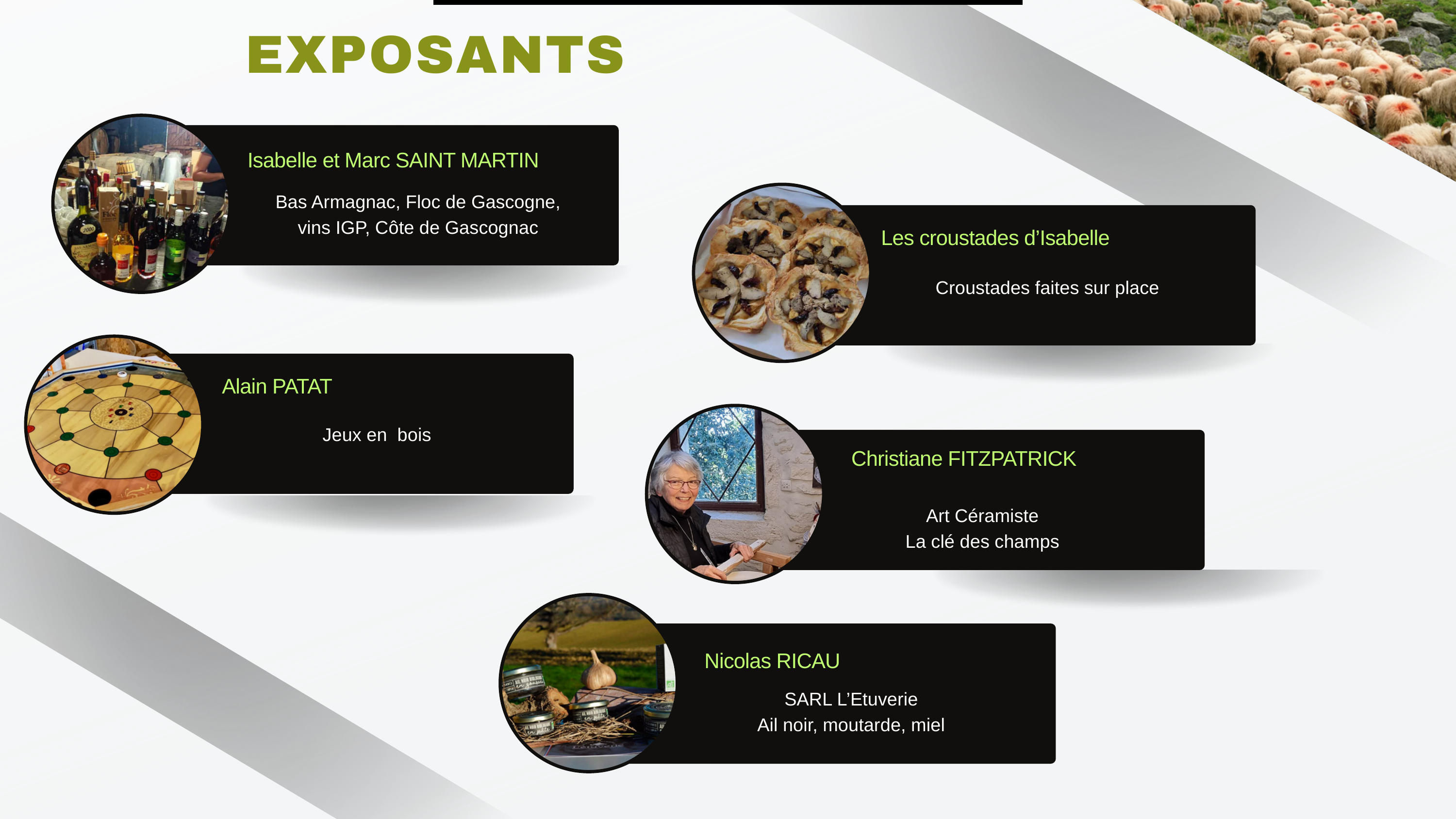

| Bas armagnac, floc de Gascogne,vins IGP côtes de Gascogne |
| --- |
| Bas armagnac, floc de Gascogne,vins IGP côtes de Gascogne |
| --- |

EXPOSANTS

Isabelle et Marc SAINT MARTIN

Bas Armagnac, Floc de Gascogne, vins IGP, Côte de Gascognac

Les croustades d’Isabelle

Croustades faites sur place

Alain PATAT

Jeux en  bois

Christiane FITZPATRICK

Art Céramiste
La clé des champs

Nicolas RICAU

SARL L’Etuverie
Ail noir, moutarde, miel